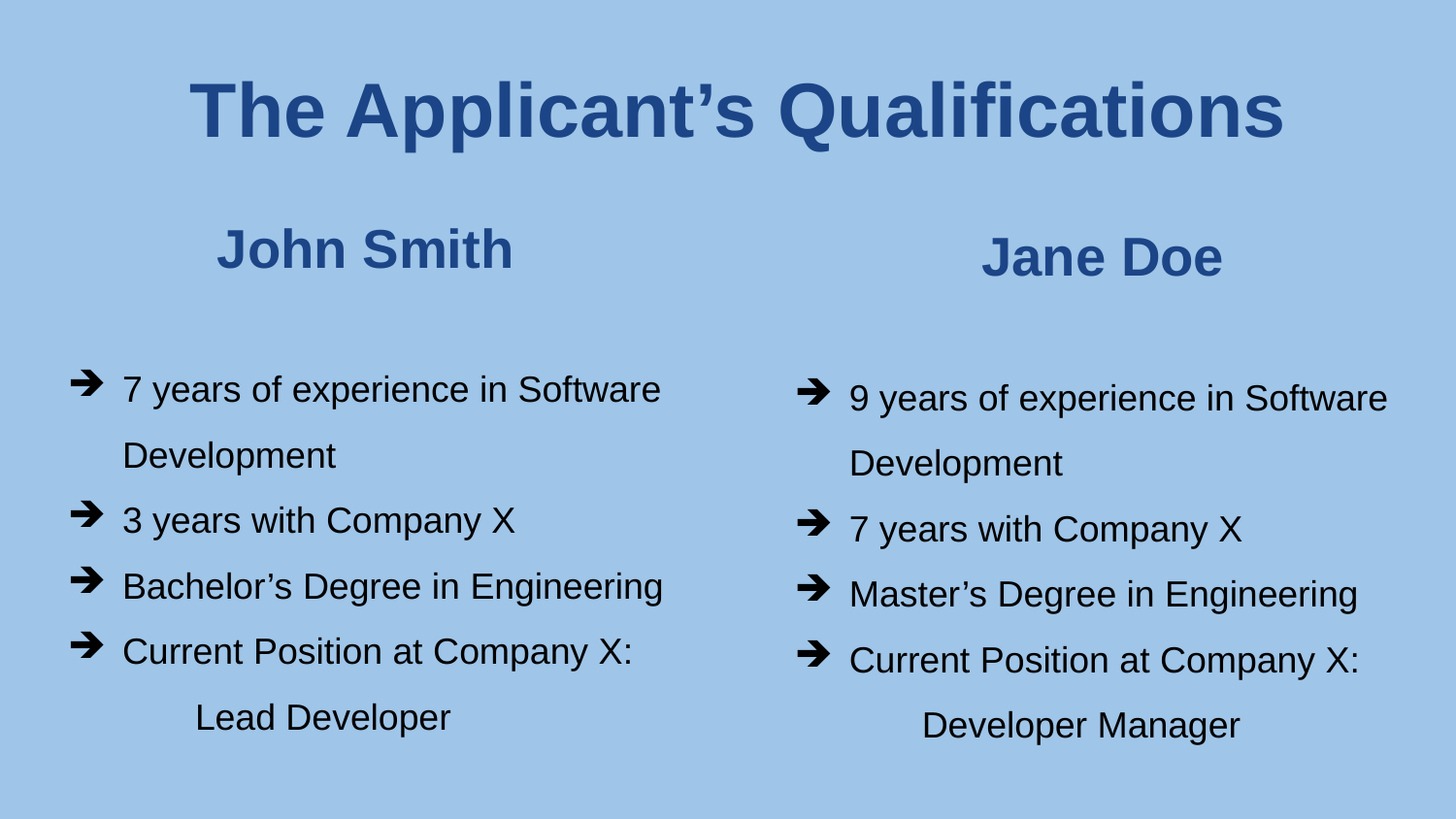

The Applicant’s Qualifications
John Smith

7 years of experience in Software Development
3 years with Company X
Bachelor’s Degree in Engineering
Current Position at Company X:
	Lead Developer
Jane Doe

9 years of experience in Software Development
7 years with Company X
Master’s Degree in Engineering
Current Position at Company X:
	Developer Manager